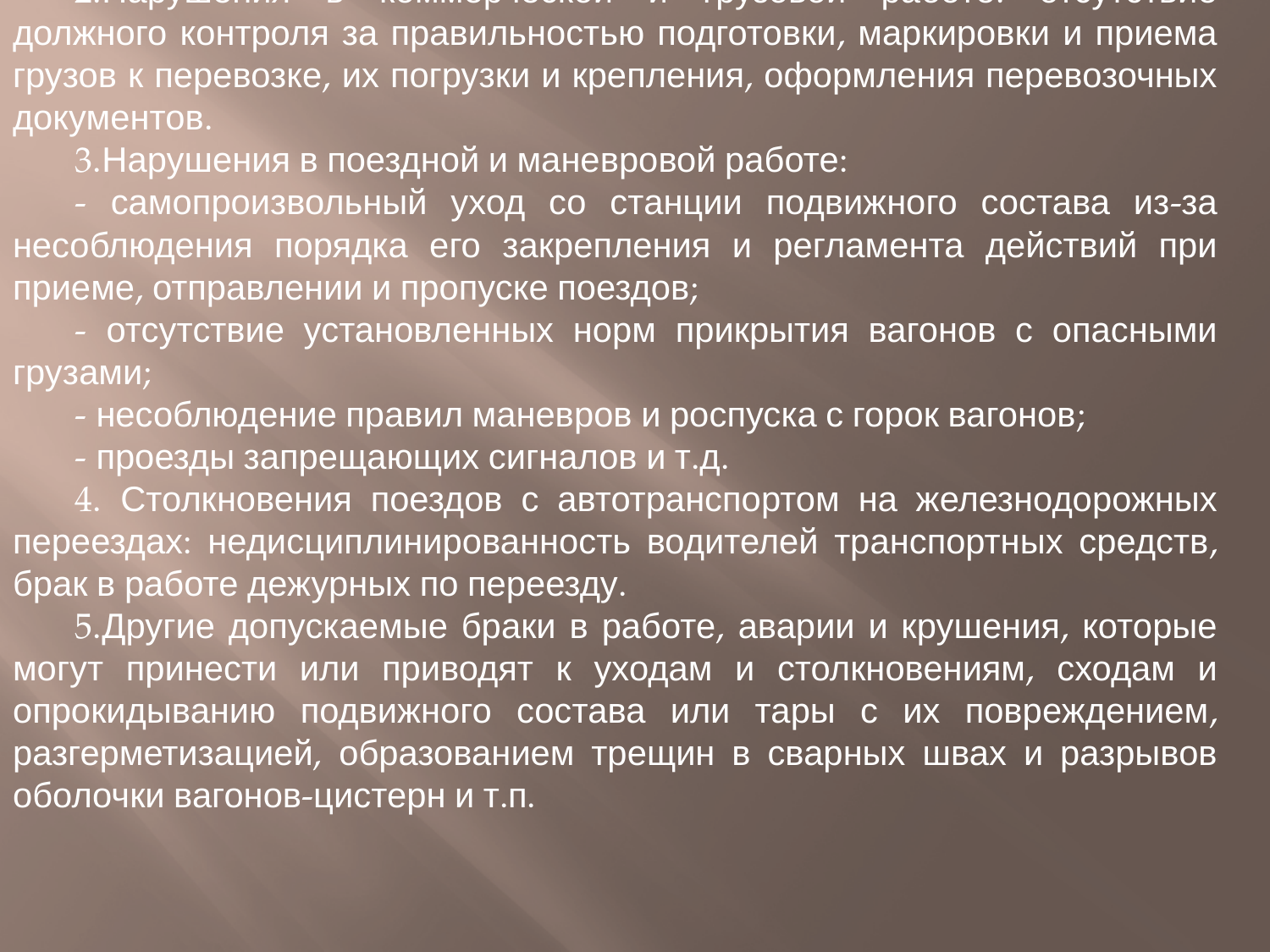

2.Нарушения в коммерческой и грузовой работе: отсутствие должного контроля за правильностью подготовки, маркировки и приема грузов к перевозке, их погрузки и крепления, оформления перевозочных документов.
3.Нарушения в поездной и маневровой работе:
- самопроизвольный уход со станции подвижного состава из-за несоблюдения порядка его закрепления и регламента действий при приеме, отправлении и пропуске поездов;
- отсутствие установленных норм прикрытия вагонов с опасными грузами;
- несоблюдение правил маневров и роспуска с горок вагонов;
- проезды запрещающих сигналов и т.д.
4. Столкновения поездов с автотранспортом на железнодорожных переездах: недисциплинированность водителей транспортных средств, брак в работе дежурных по переезду.
5.Другие допускаемые браки в работе, аварии и крушения, которые могут принести или приводят к уходам и столкновениям, сходам и опрокидыванию подвижного состава или тары с их повреждением, разгерметизацией, образованием трещин в сварных швах и разрывов оболочки вагонов-цистерн и т.п.